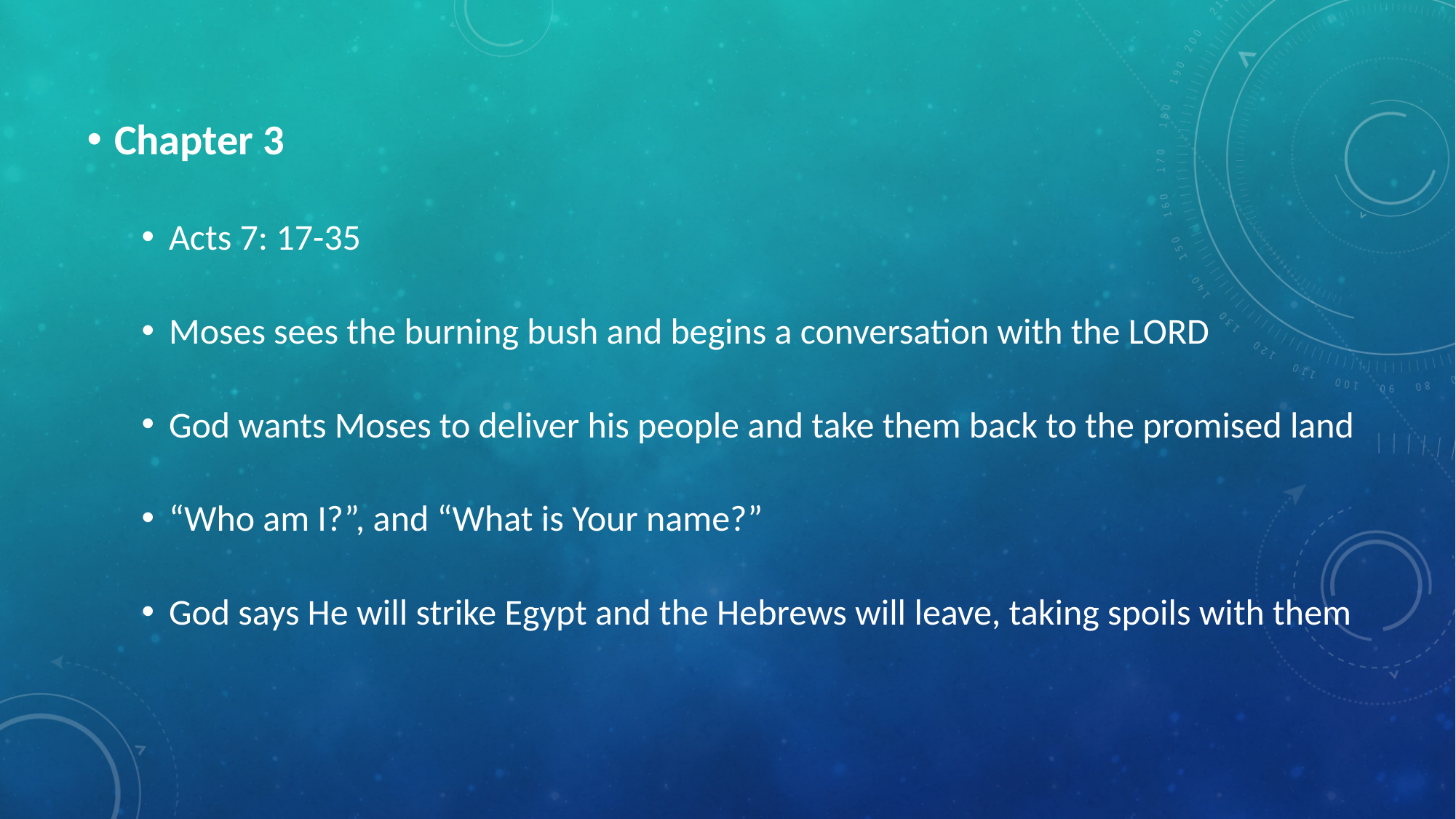

Chapter 3

Acts 7: 17-35

Moses sees the burning bush and begins a conversation with the LORD

God wants Moses to deliver his people and take them back to the promised land

“Who am I?”, and “What is Your name?”

God says He will strike Egypt and the Hebrews will leave, taking spoils with them